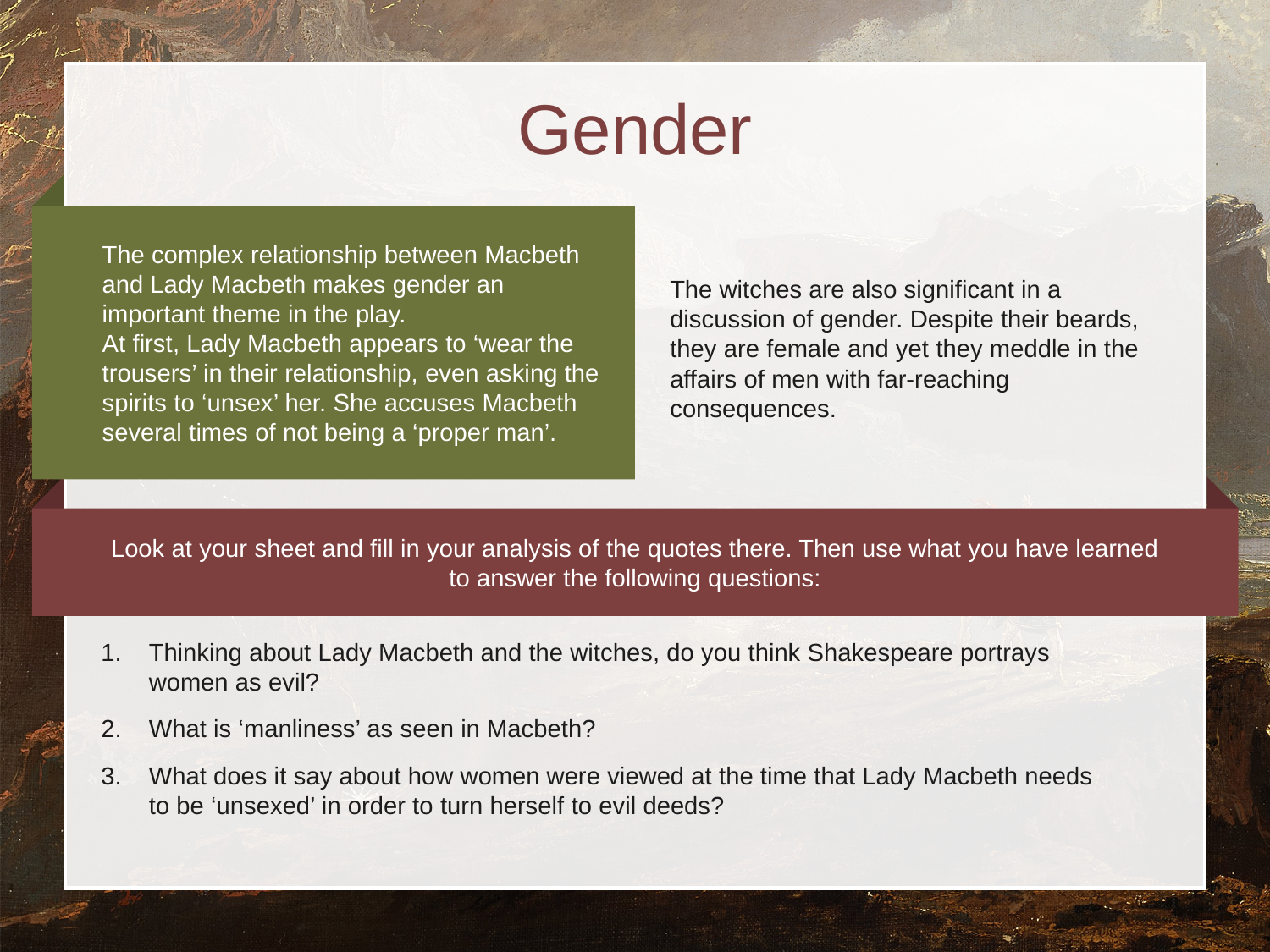

# Gender

The complex relationship between Macbeth and Lady Macbeth makes gender an important theme in the play.
At first, Lady Macbeth appears to ‘wear the trousers’ in their relationship, even asking the spirits to ‘unsex’ her. She accuses Macbeth several times of not being a ‘proper man’.
The witches are also significant in a discussion of gender. Despite their beards, they are female and yet they meddle in the affairs of men with far-reaching consequences.

Look at your sheet and fill in your analysis of the quotes there. Then use what you have learned to answer the following questions:
Thinking about Lady Macbeth and the witches, do you think Shakespeare portrays women as evil?
What is ‘manliness’ as seen in Macbeth?
What does it say about how women were viewed at the time that Lady Macbeth needs to be ‘unsexed’ in order to turn herself to evil deeds?